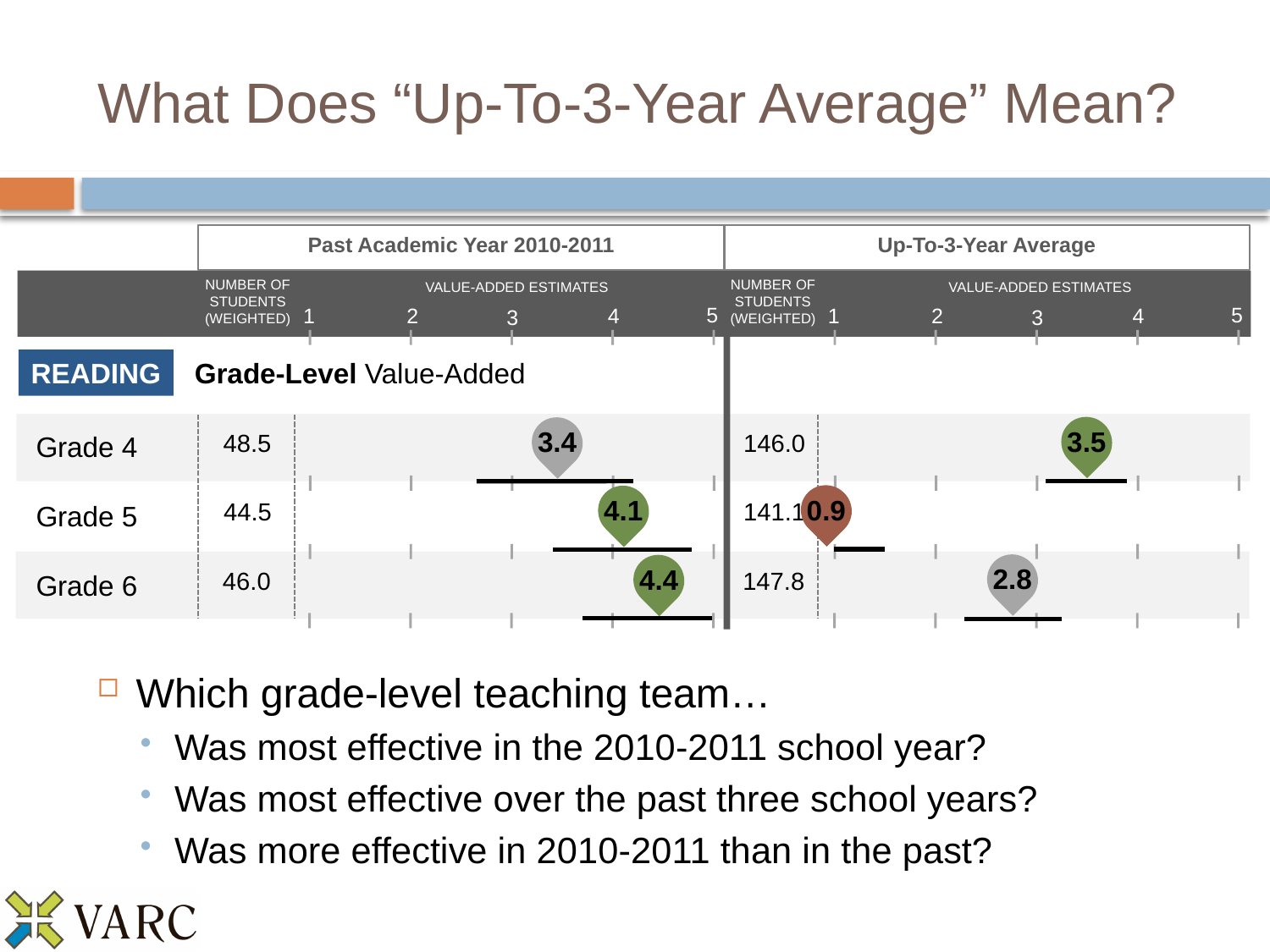

# What Does “Up-To-3-Year Average” Mean?
Past Academic Year 2010-2011
Up-To-3-Year Average
NUMBER OF
STUDENTS
(WEIGHTED)
NUMBER OF
STUDENTS
(WEIGHTED)

VALUE-ADDED ESTIMATES
VALUE-ADDED ESTIMATES
5
5
4
4
1
2
1
2
3
3

READING
Grade-Level Value-Added

3.5

3.4
48.5
146.0
Grade 4

0.9

4.1
44.5
141.1
Grade 5

2.8

4.4
46.0
147.8
Grade 6
Which grade-level teaching team…
Was most effective in the 2010-2011 school year?
Was most effective over the past three school years?
Was more effective in 2010-2011 than in the past?